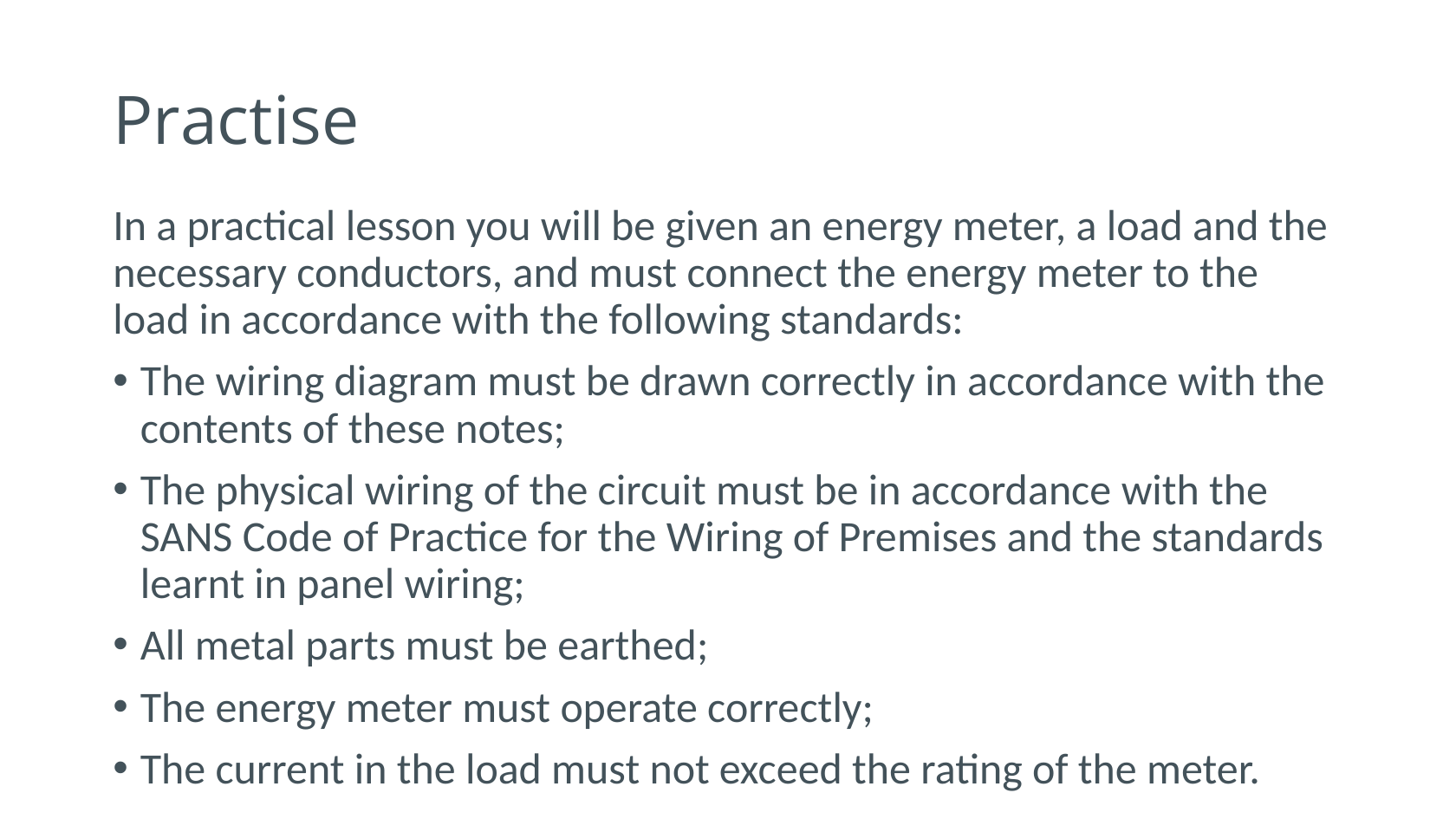

# Practise
In a practical lesson you will be given an energy meter, a load and the necessary conductors, and must connect the energy meter to the load in accordance with the following standards:
The wiring diagram must be drawn correctly in accordance with the contents of these notes;
The physical wiring of the circuit must be in accordance with the SANS Code of Practice for the Wiring of Premises and the standards learnt in panel wiring;
All metal parts must be earthed;
The energy meter must operate correctly;
The current in the load must not exceed the rating of the meter.